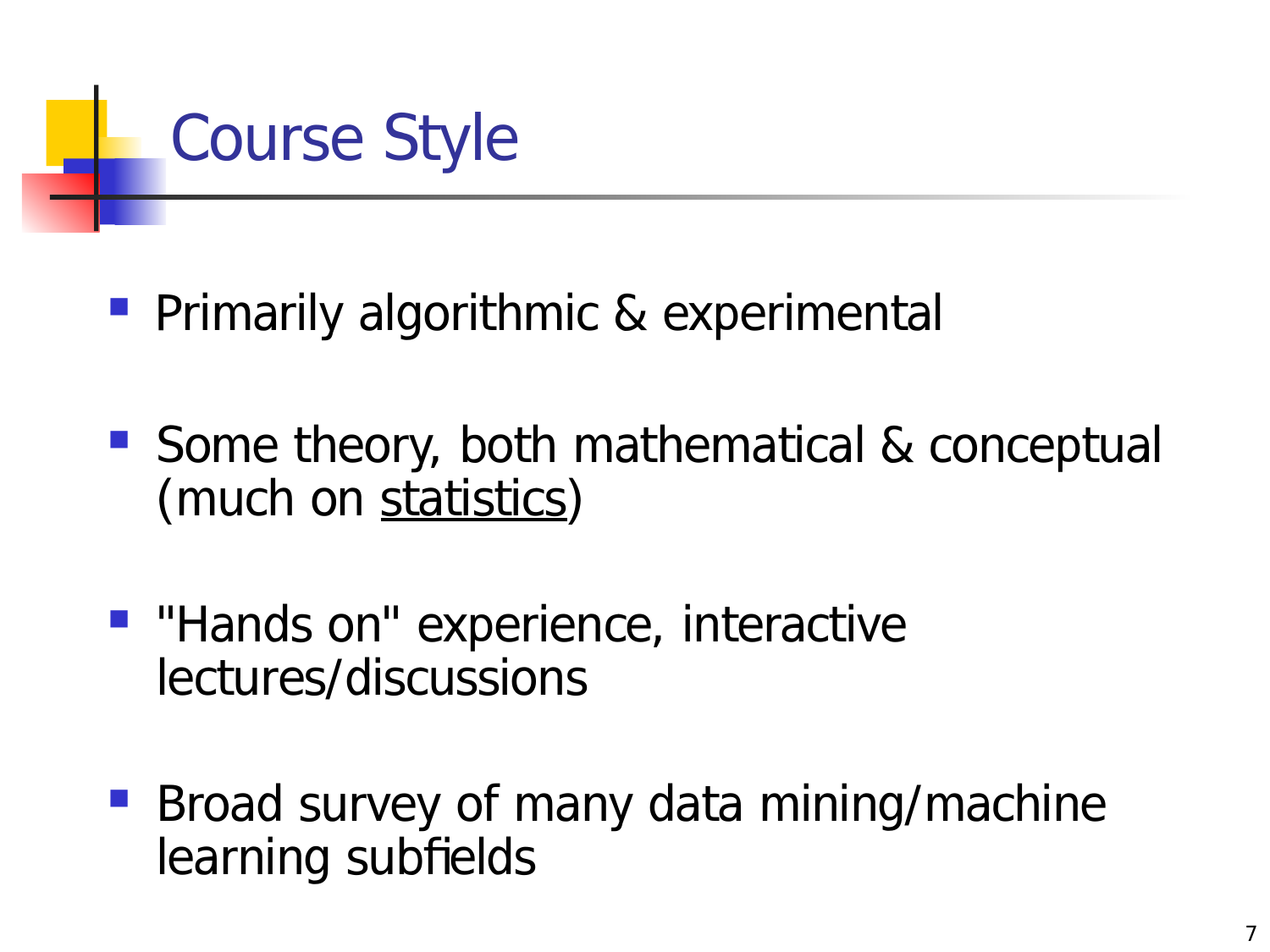

# Course Style
Primarily algorithmic & experimental

Some theory, both mathematical & conceptual (much on statistics)

"Hands on" experience, interactive lectures/discussions

Broad survey of many data mining/machine learning subfields
7